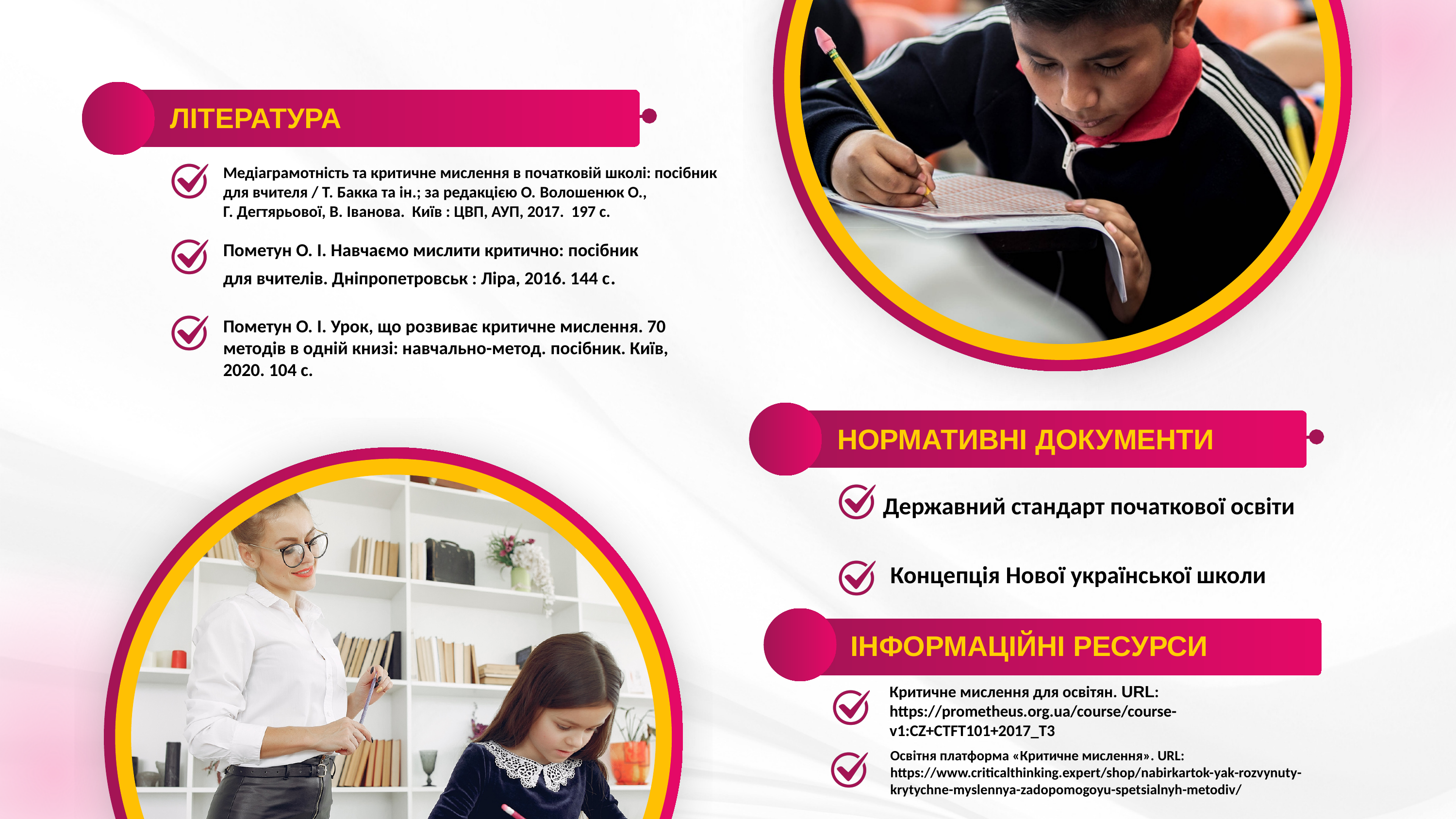

ЛІТЕРАТУРА

Медіаграмотність та критичне мислення в початковій школі: посібник для вчителя / Т. Бакка та ін.; за редакцією О. Волошенюк О., Г. Дегтярьової, В. Іванова.  Київ : ЦВП, АУП, 2017.  197 с.

Пометун О. І. Навчаємо мислити критично: посібник для вчителів. Дніпропетровськ : Ліра, 2016. 144 с.

Пометун О. І. Урок, що розвиває критичне мислення. 70 методів в одній книзі: навчально-метод. посібник. Київ, 2020. 104 с.

НОРМАТИВНІ ДОКУМЕНТИ

Державний стандарт початкової освіти

Концепція Нової української школи

ІНФОРМАЦІЙНІ РЕСУРСИ
Критичне мислення для освітян. URL: https://prometheus.org.ua/course/course-v1:CZ+CTFT101+2017_T3

Освітня платформа «Критичне мислення». URL: https://www.criticalthinking.expert/shop/nabirkartok-yak-rozvynuty-krytychne-myslennya-zadopomogoyu-spetsialnyh-metodiv/